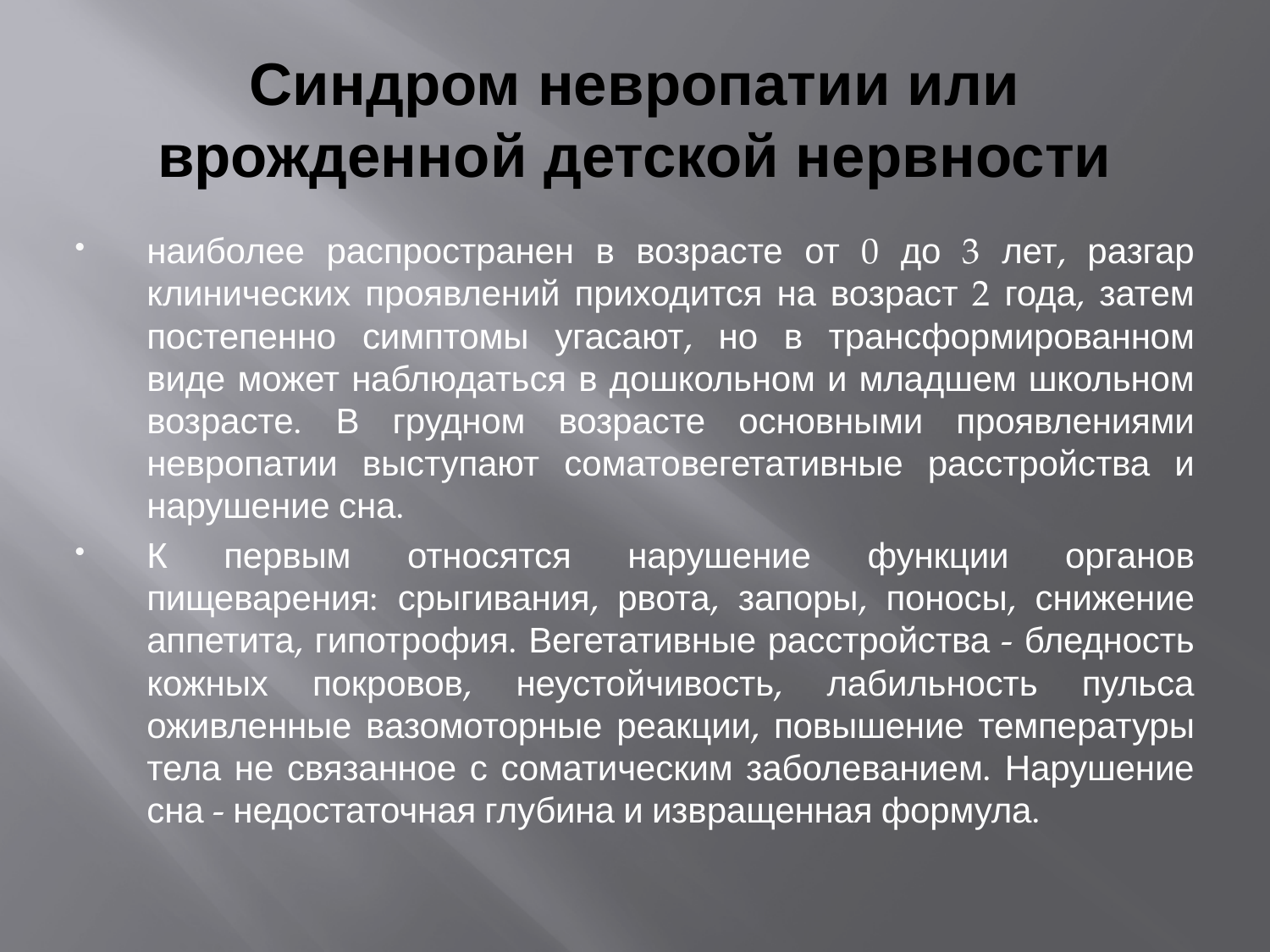

# Синдром невропатии или врожденной детской нервности
наиболее распространен в возрасте от 0 до 3 лет, разгар клинических проявлений приходится на возраст 2 года, затем постепенно симптомы угасают, но в трансформированном виде может наблюдаться в дошкольном и младшем школьном возрасте. В грудном возрасте основными проявлениями невропатии выступают соматовегетативные расстройства и нарушение сна.
К первым относятся нарушение функции органов пищеварения: срыгивания, рвота, запоры, поносы, снижение аппетита, гипотрофия. Вегетативные расстройства - бледность кожных покровов, неустойчивость, лабильность пульса оживленные вазомоторные реакции, повышение температуры тела не связанное с соматическим заболеванием. Нарушение сна - недостаточная глубина и извращенная формула.